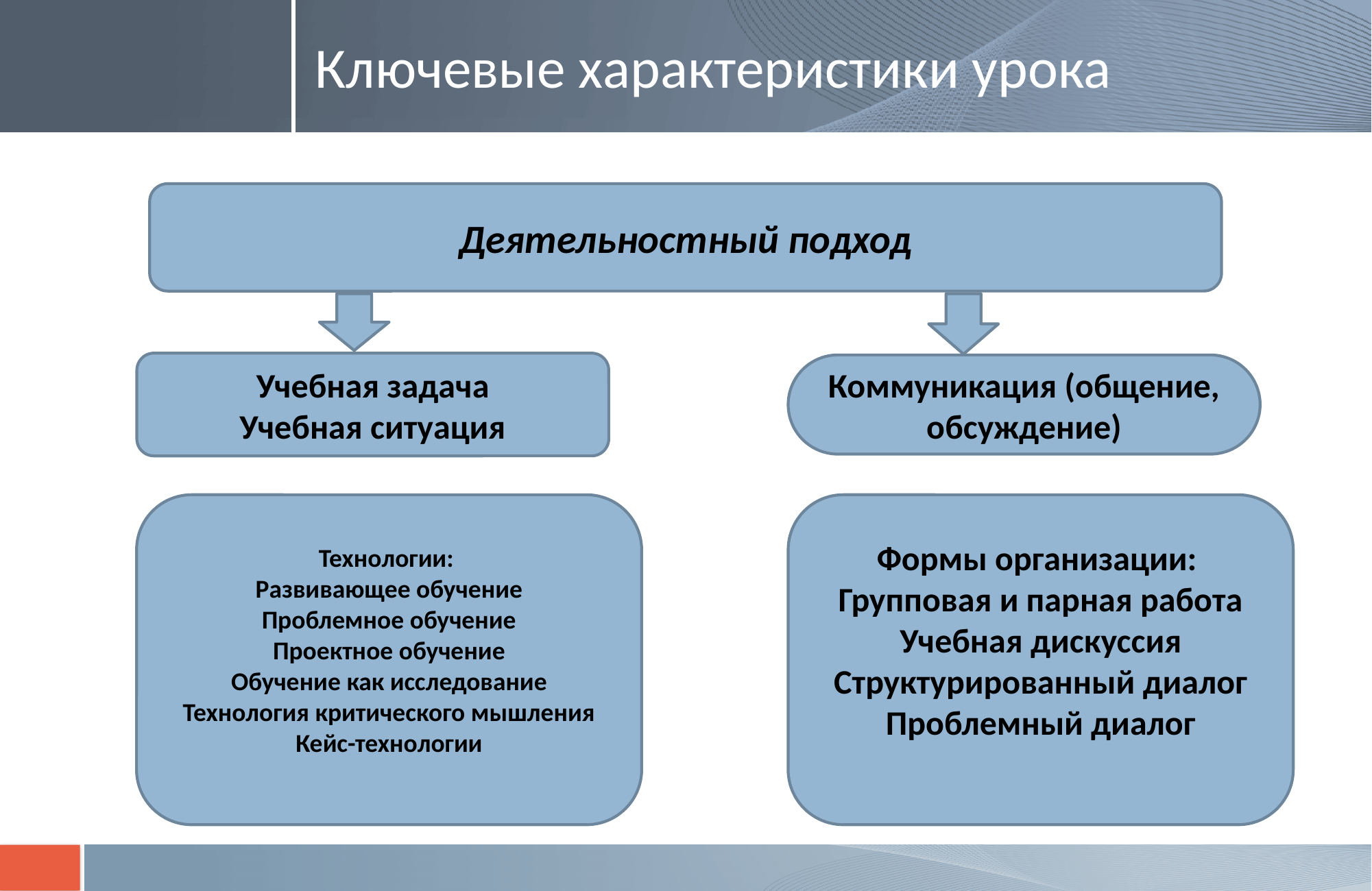

# Ключевые характеристики урока
Деятельностный подход

Учебная задача
Учебная ситуация
Коммуникация (общение, обсуждение)

Технологии:
Развивающее обучение
Проблемное обучение
Проектное обучение
Обучение как исследование
Технология критического мышления
Кейс-технологии

Формы организации:
Групповая и парная работа
Учебная дискуссия
Структурированный диалог
Проблемный диалог